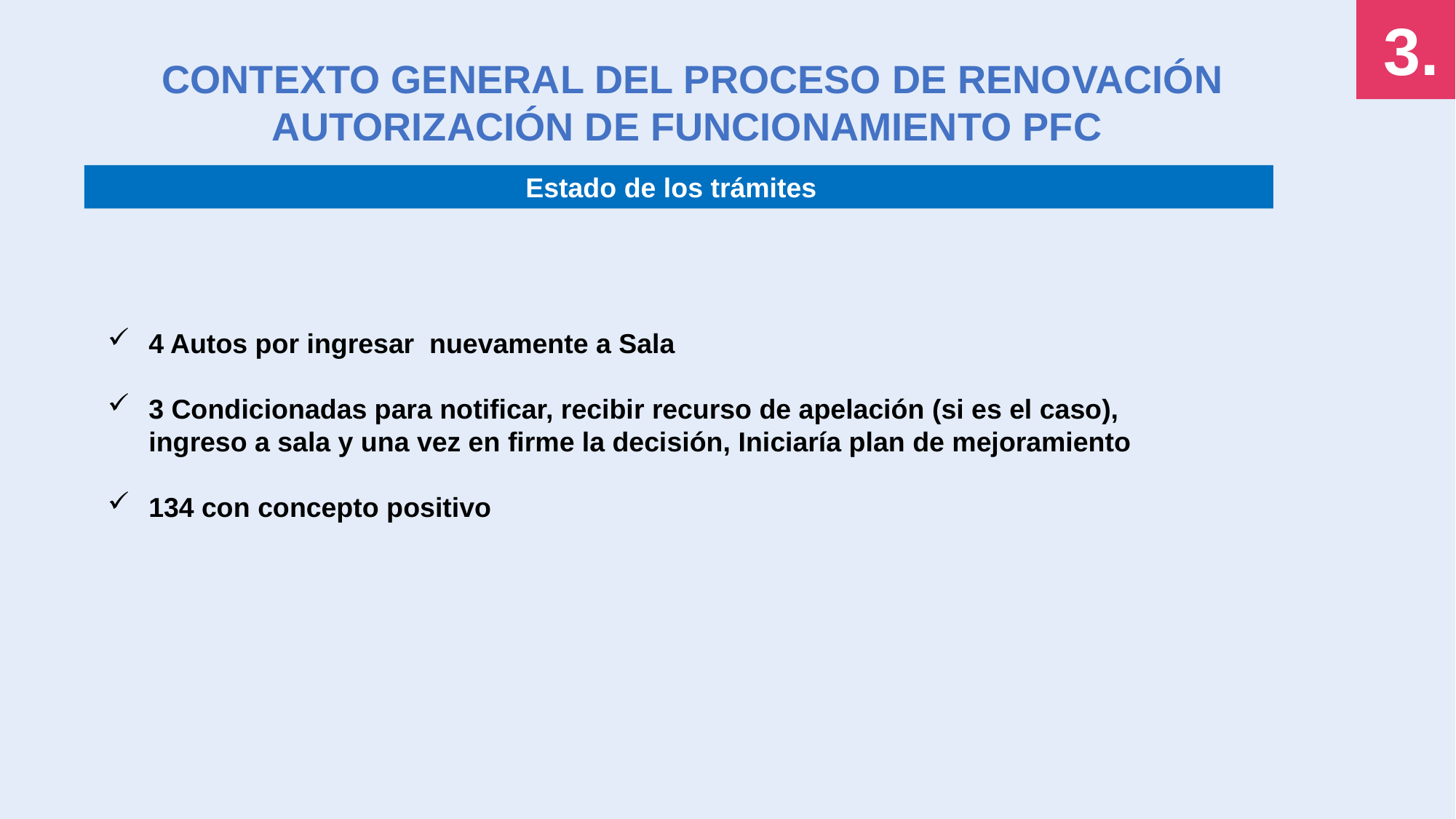

3.
CONTEXTO GENERAL DEL PROCESO DE RENOVACIÓN AUTORIZACIÓN DE FUNCIONAMIENTO PFC
Estado de los trámites
4 Autos por ingresar  nuevamente a Sala

3 Condicionadas para notificar, recibir recurso de apelación (si es el caso), ingreso a sala y una vez en firme la decisión, Iniciaría plan de mejoramiento

134 con concepto positivo